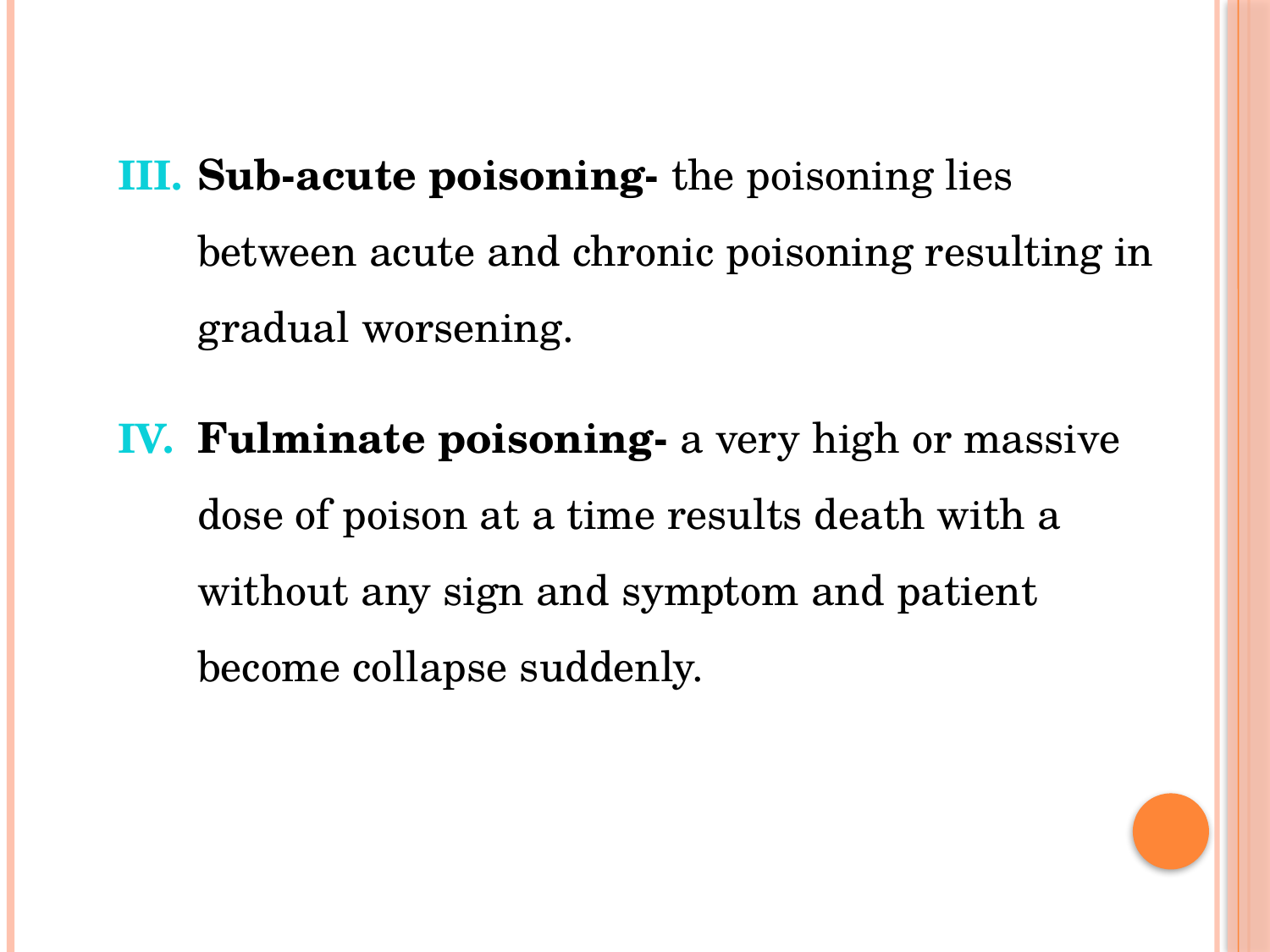

Sub-acute poisoning- the poisoning lies between acute and chronic poisoning resulting in gradual worsening.
Fulminate poisoning- a very high or massive dose of poison at a time results death with a without any sign and symptom and patient become collapse suddenly.